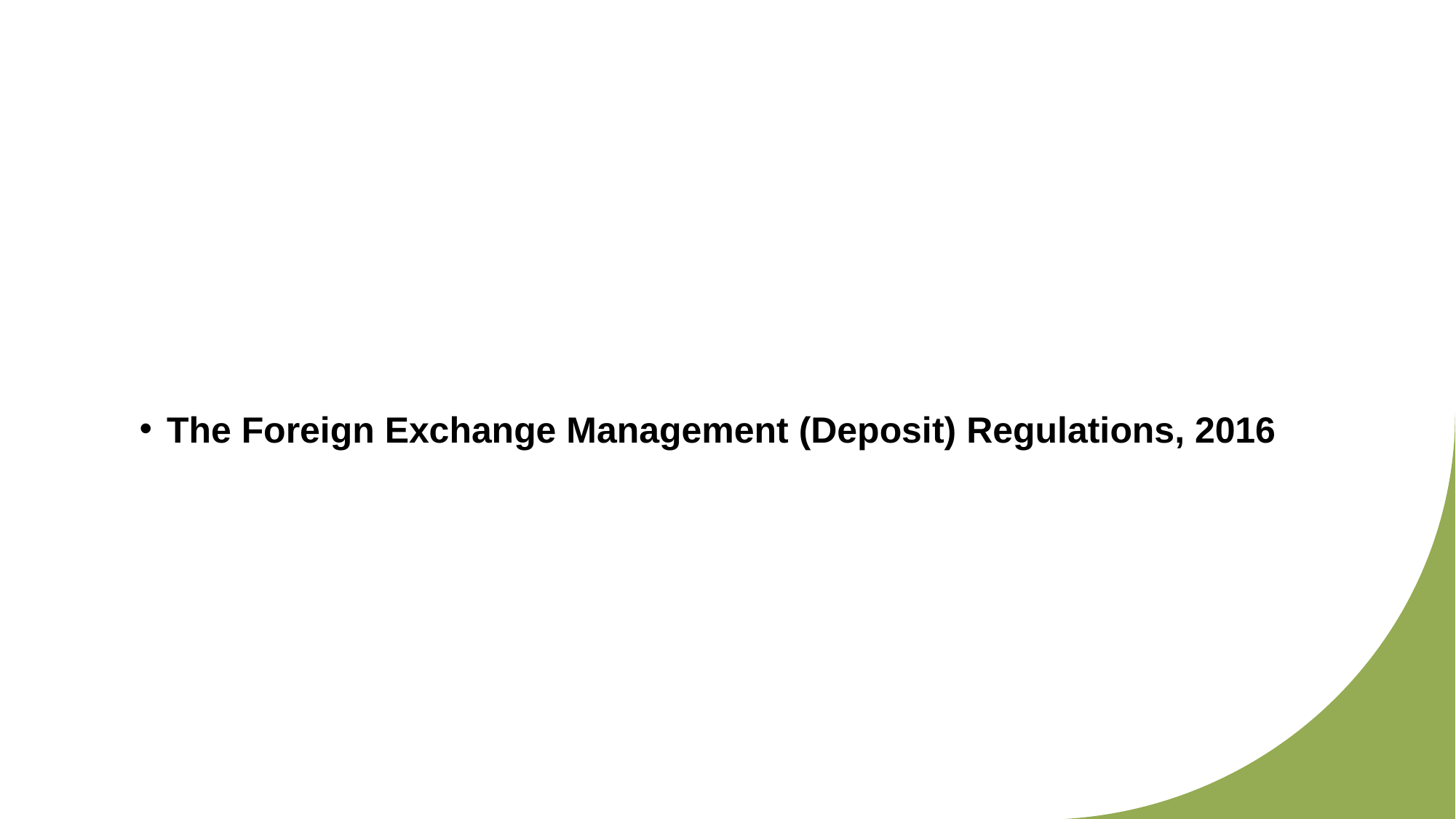

#

The Foreign Exchange Management (Deposit) Regulations, 2016